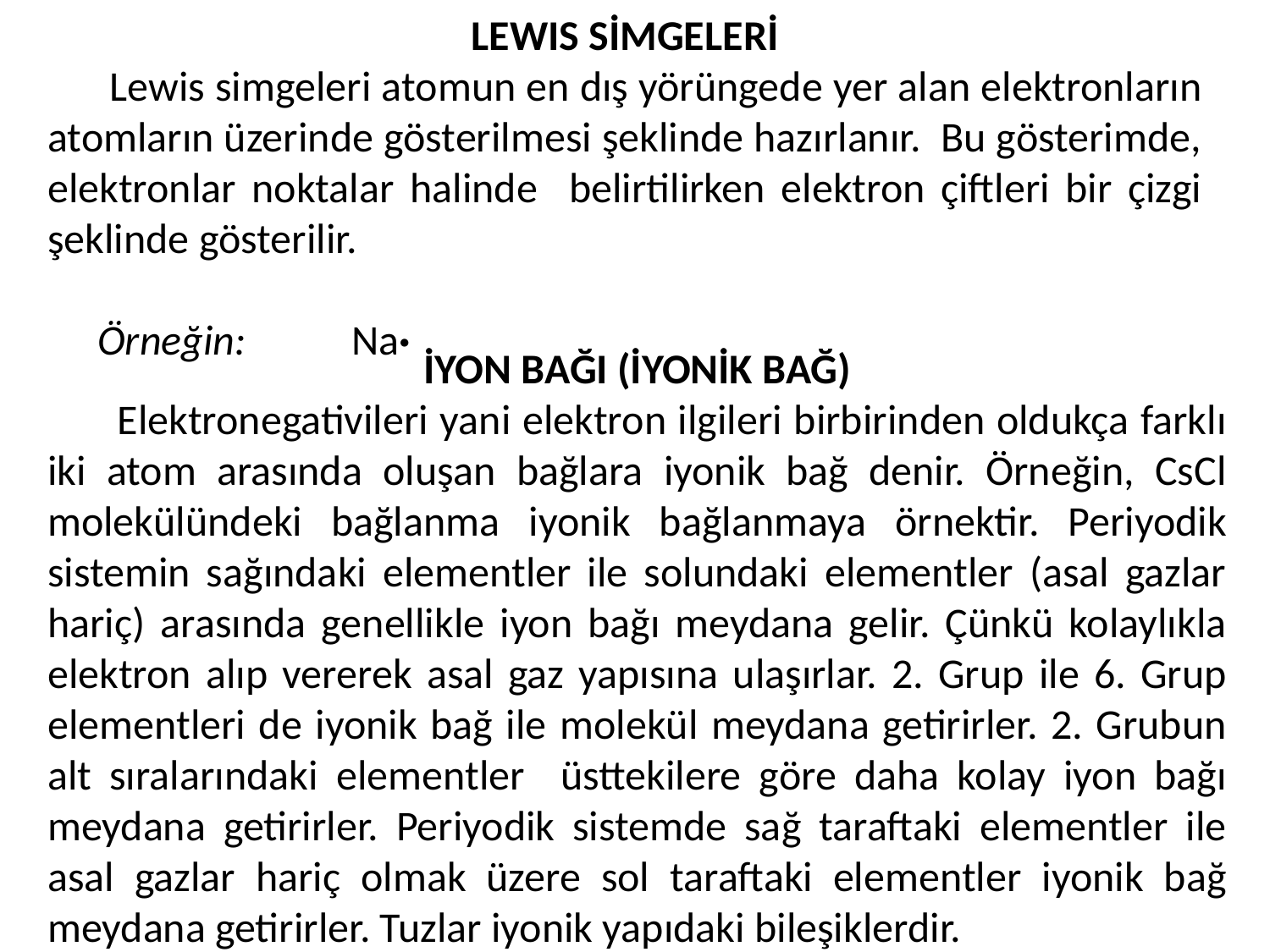

LEWIS SİMGELERİ
      Lewis simgeleri atomun en dış yörüngede yer alan elektronların atomların üzerinde gösterilmesi şeklinde hazırlanır.  Bu gösterimde, elektronlar noktalar halinde  belirtilirken elektron çiftleri bir çizgi şeklinde gösterilir.

İYON BAĞI (İYONİK BAĞ)
      Elektronegativileri yani elektron ilgileri birbirinden oldukça farklı iki atom arasında oluşan bağlara iyonik bağ denir. Örneğin, CsCl molekülündeki bağlanma iyonik bağlanmaya örnektir. Periyodik sistemin sağındaki elementler ile solundaki elementler (asal gazlar hariç) arasında genellikle iyon bağı meydana gelir. Çünkü kolaylıkla elektron alıp vererek asal gaz yapısına ulaşırlar. 2. Grup ile 6. Grup elementleri de iyonik bağ ile molekül meydana getirirler. 2. Grubun alt sıralarındaki elementler  üsttekilere göre daha kolay iyon bağı meydana getirirler. Periyodik sistemde sağ taraftaki elementler ile asal gazlar hariç olmak üzere sol taraftaki elementler iyonik bağ meydana getirirler. Tuzlar iyonik yapıdaki bileşiklerdir.

Örneğin:           Na·